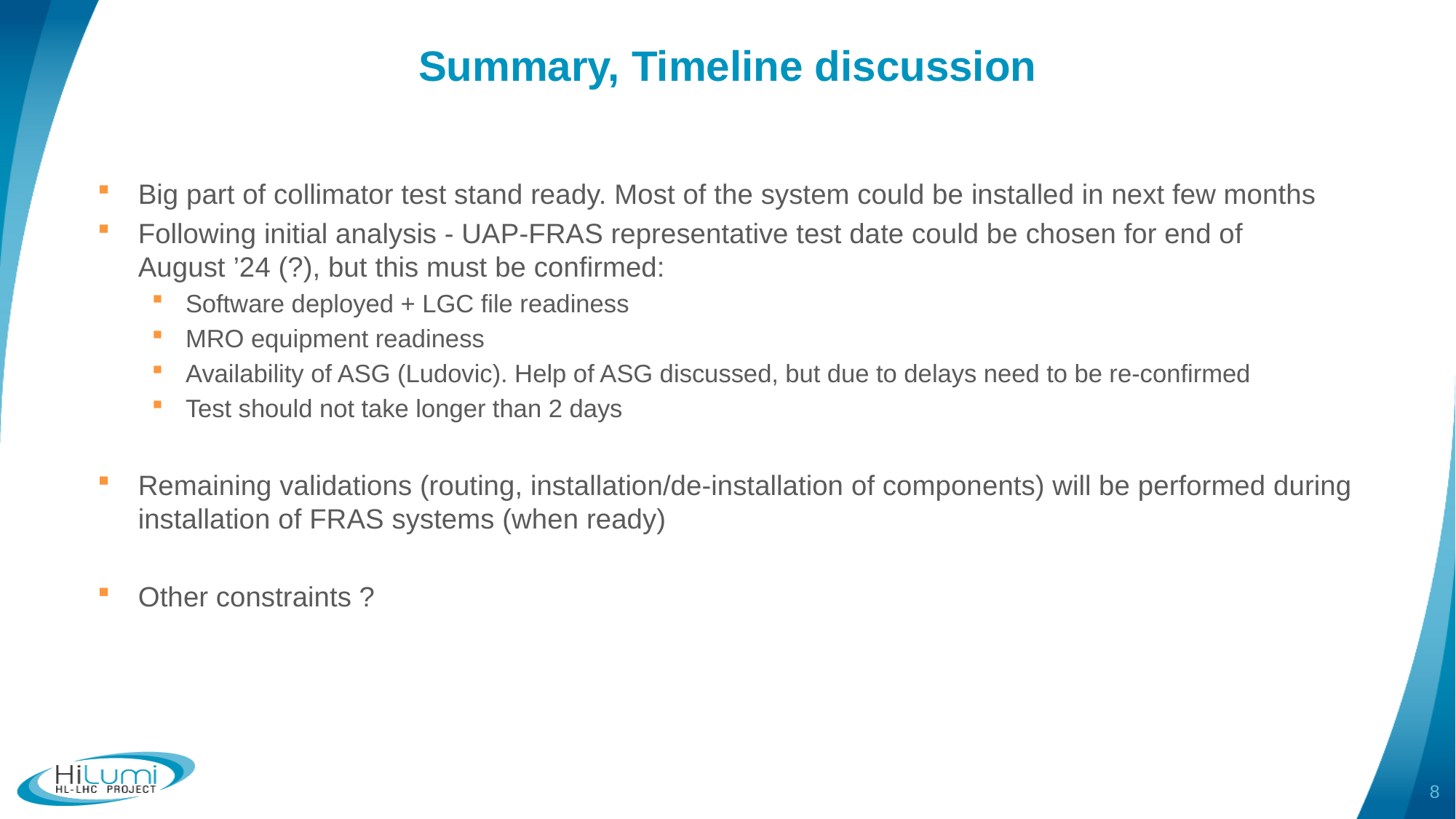

# Summary, Timeline discussion
Big part of collimator test stand ready. Most of the system could be installed in next few months
Following initial analysis - UAP-FRAS representative test date could be chosen for end of
August ’24 (?), but this must be confirmed:
Software deployed + LGC file readiness
MRO equipment readiness
Availability of ASG (Ludovic). Help of ASG discussed, but due to delays need to be re-confirmed
Test should not take longer than 2 days

Remaining validations (routing, installation/de-installation of components) will be performed during installation of FRAS systems (when ready)

Other constraints ?

8